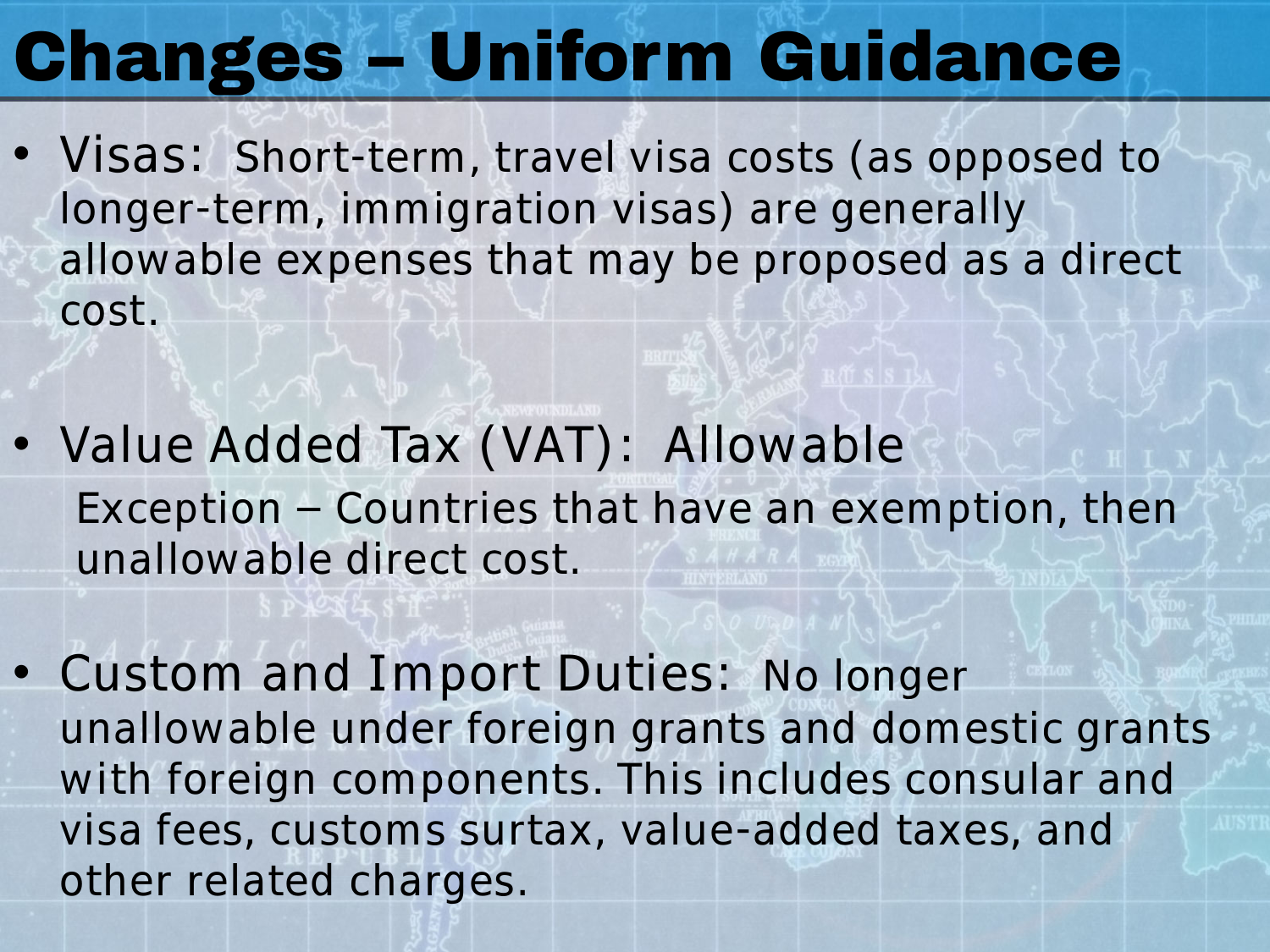

# Changes – Uniform Guidance
Visas:  Short-term, travel visa costs (as opposed to longer-term, immigration visas) are generally allowable expenses that may be proposed as a direct cost.

Value Added Tax (VAT):  Allowable
Exception – Countries that have an exemption, then unallowable direct cost.

Custom and Import Duties:  No longer unallowable under foreign grants and domestic grants with foreign components. This includes consular and visa fees, customs surtax, value-added taxes, and other related charges.